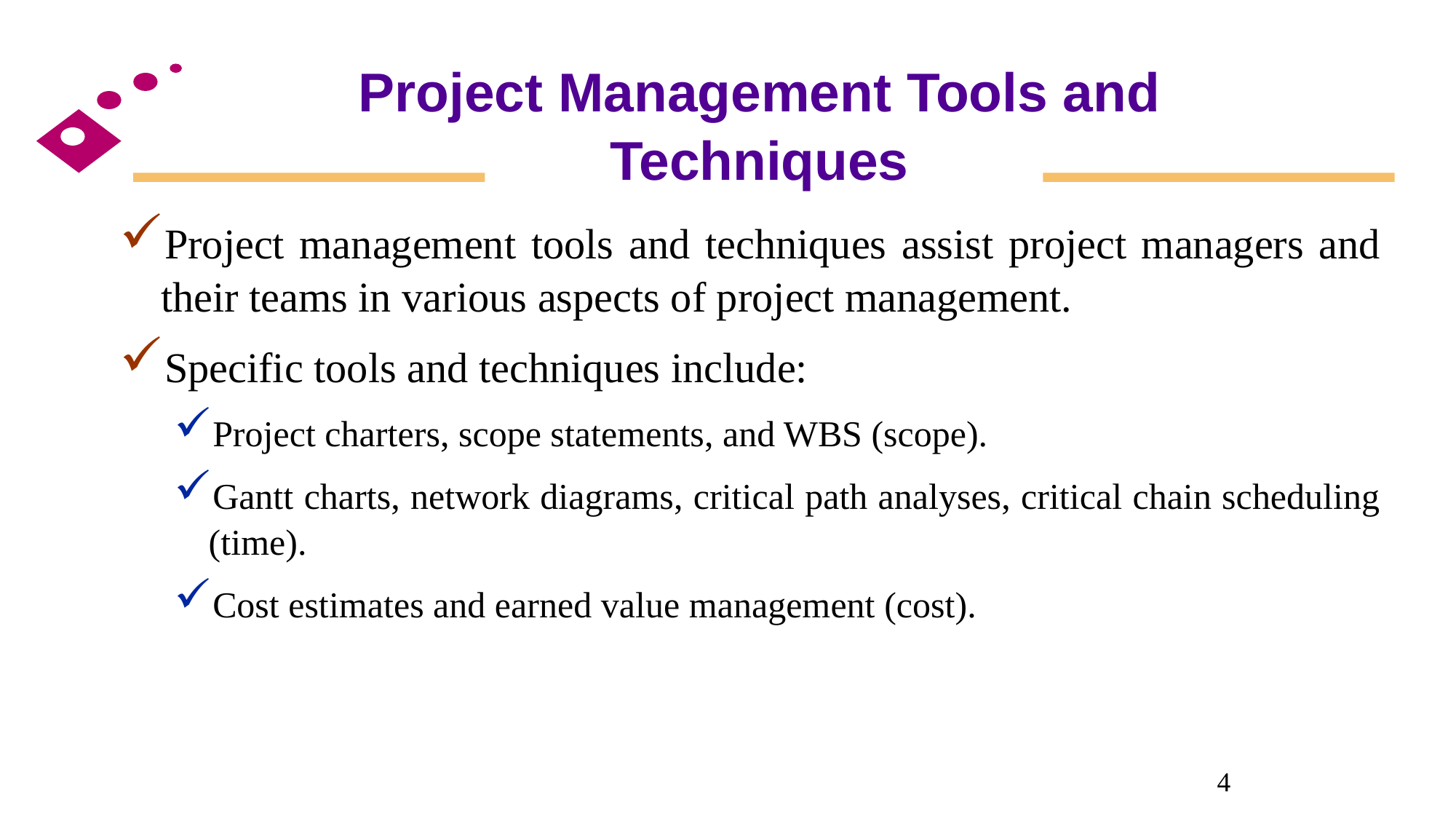

# Project Management Tools and Techniques
Project management tools and techniques assist project managers and their teams in various aspects of project management.
Specific tools and techniques include:
Project charters, scope statements, and WBS (scope).
Gantt charts, network diagrams, critical path analyses, critical chain scheduling (time).
Cost estimates and earned value management (cost).
4